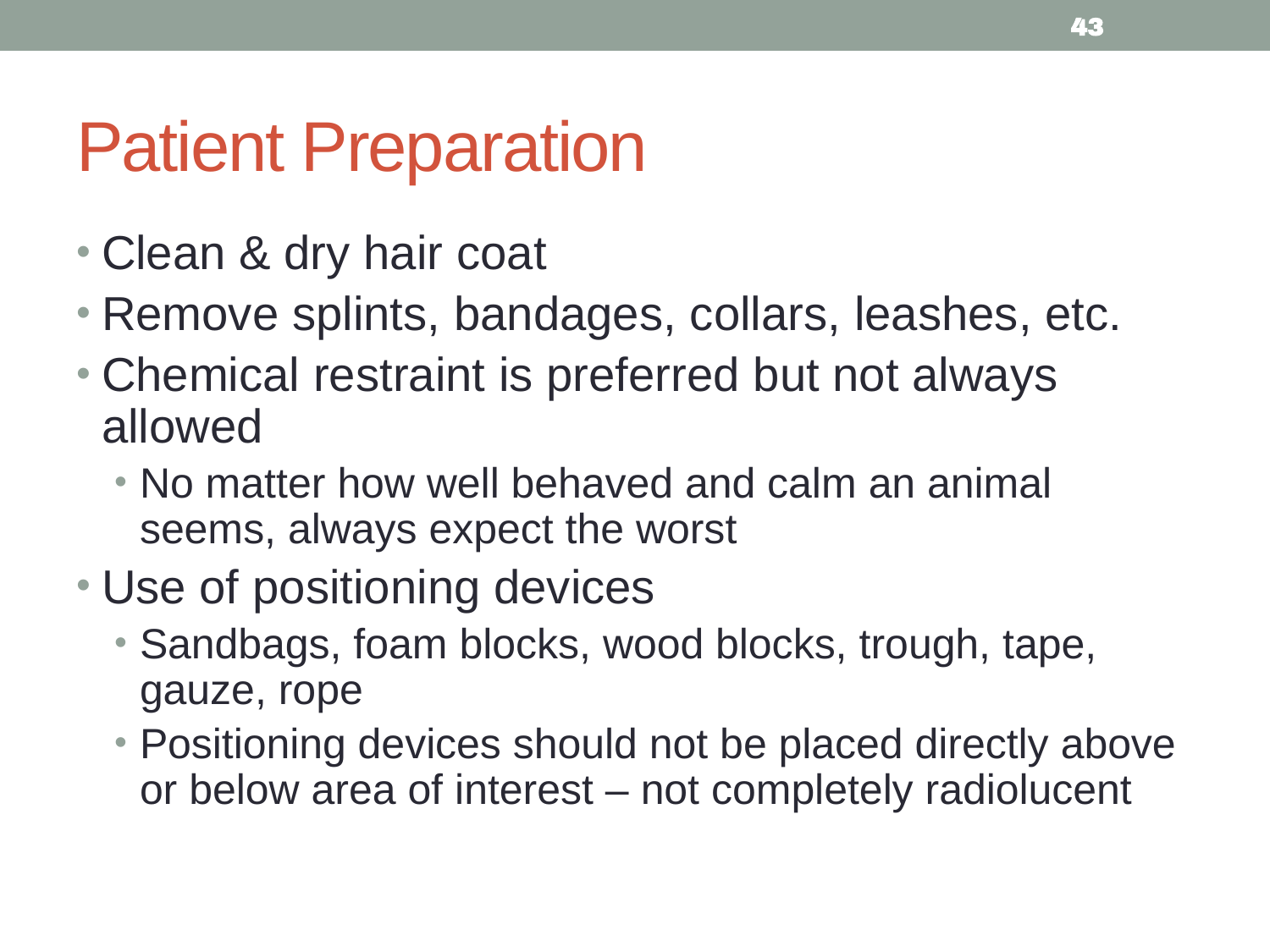

43
# Patient Preparation
Clean & dry hair coat
Remove splints, bandages, collars, leashes, etc.
Chemical restraint is preferred but not always allowed
No matter how well behaved and calm an animal seems, always expect the worst
Use of positioning devices
Sandbags, foam blocks, wood blocks, trough, tape, gauze, rope
Positioning devices should not be placed directly above or below area of interest – not completely radiolucent